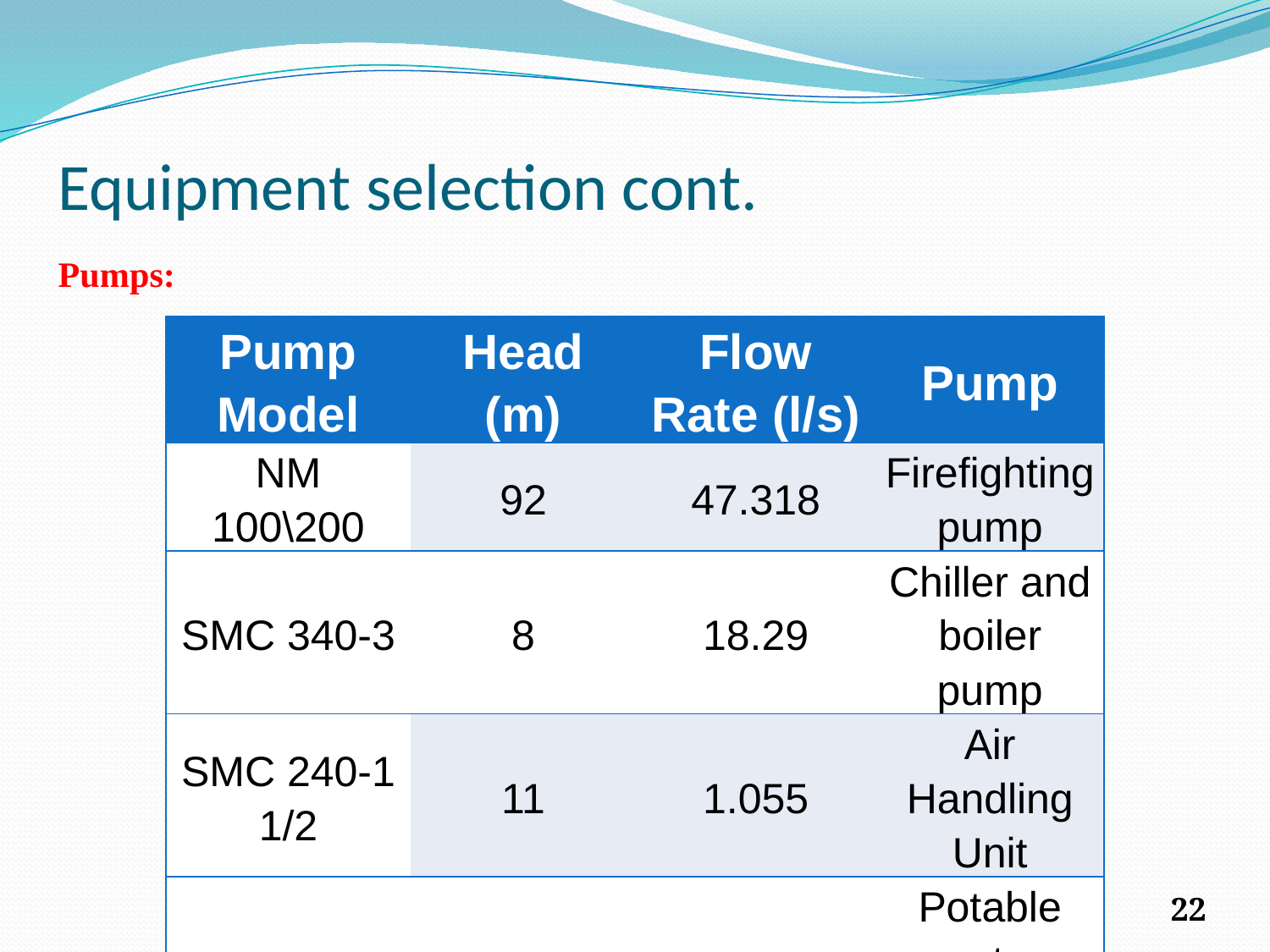

# Equipment selection cont. Pumps:
| Pump Model | Head (m) | Flow Rate (l/s) | Pump |
| --- | --- | --- | --- |
| NM 100\200 | 92 | 47.318 | Firefighting pump |
| SMC 340-3 | 8 | 18.29 | Chiller and boiler pump |
| SMC 240-1 1/2 | 11 | 1.055 | Air Handling Unit |
| SMC 240-3 | 14 | 5.11 | Potable water (cold water) pump |
| SMC 240-2 | 12 | 4.328 | Potable water (Hot water) pump |

22